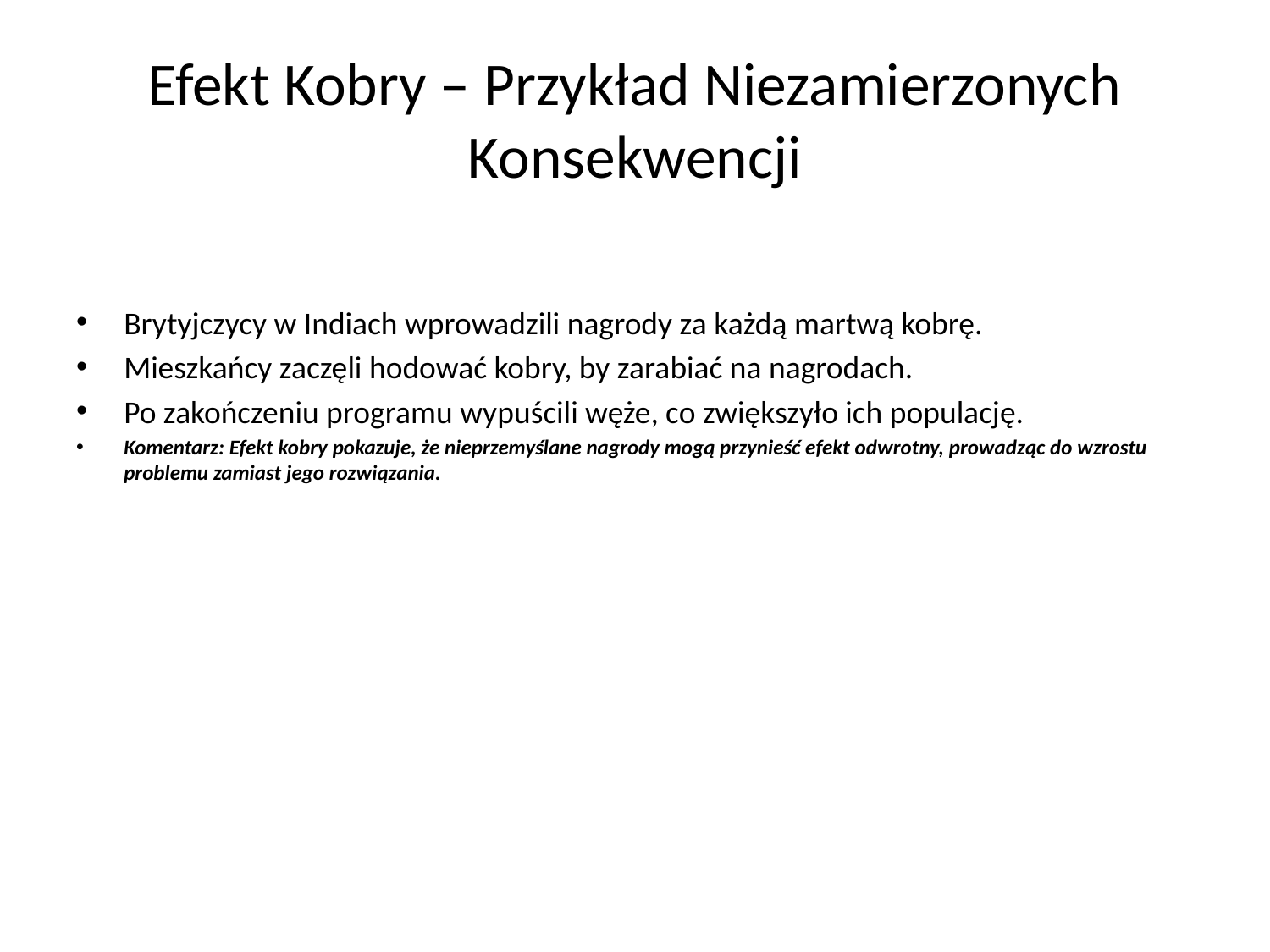

# Efekt Kobry – Przykład Niezamierzonych Konsekwencji

Brytyjczycy w Indiach wprowadzili nagrody za każdą martwą kobrę.
Mieszkańcy zaczęli hodować kobry, by zarabiać na nagrodach.
Po zakończeniu programu wypuścili węże, co zwiększyło ich populację.
Komentarz: Efekt kobry pokazuje, że nieprzemyślane nagrody mogą przynieść efekt odwrotny, prowadząc do wzrostu problemu zamiast jego rozwiązania.